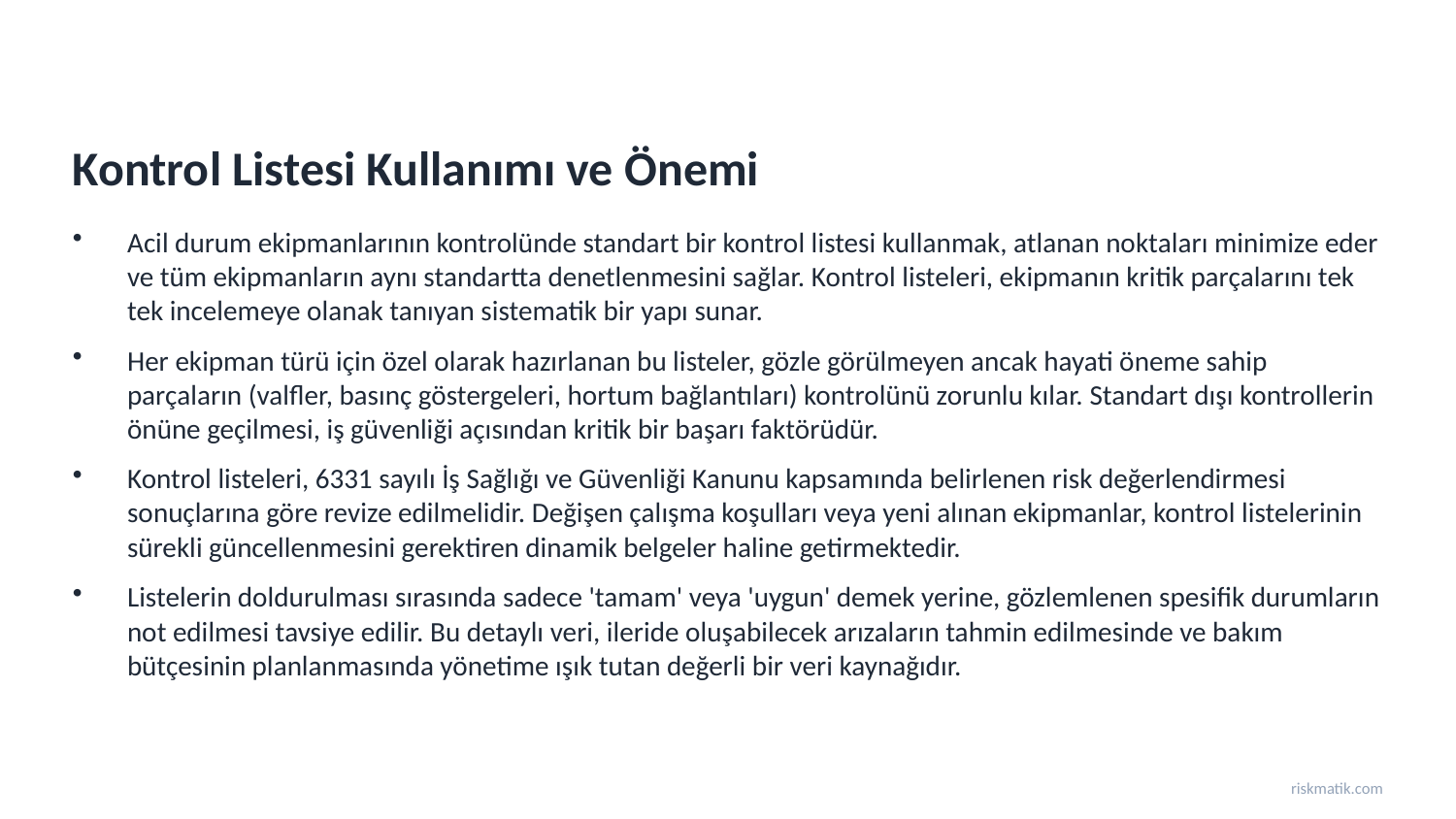

Kontrol Listesi Kullanımı ve Önemi
Acil durum ekipmanlarının kontrolünde standart bir kontrol listesi kullanmak, atlanan noktaları minimize eder ve tüm ekipmanların aynı standartta denetlenmesini sağlar. Kontrol listeleri, ekipmanın kritik parçalarını tek tek incelemeye olanak tanıyan sistematik bir yapı sunar.
Her ekipman türü için özel olarak hazırlanan bu listeler, gözle görülmeyen ancak hayati öneme sahip parçaların (valfler, basınç göstergeleri, hortum bağlantıları) kontrolünü zorunlu kılar. Standart dışı kontrollerin önüne geçilmesi, iş güvenliği açısından kritik bir başarı faktörüdür.
Kontrol listeleri, 6331 sayılı İş Sağlığı ve Güvenliği Kanunu kapsamında belirlenen risk değerlendirmesi sonuçlarına göre revize edilmelidir. Değişen çalışma koşulları veya yeni alınan ekipmanlar, kontrol listelerinin sürekli güncellenmesini gerektiren dinamik belgeler haline getirmektedir.
Listelerin doldurulması sırasında sadece 'tamam' veya 'uygun' demek yerine, gözlemlenen spesifik durumların not edilmesi tavsiye edilir. Bu detaylı veri, ileride oluşabilecek arızaların tahmin edilmesinde ve bakım bütçesinin planlanmasında yönetime ışık tutan değerli bir veri kaynağıdır.
riskmatik.com